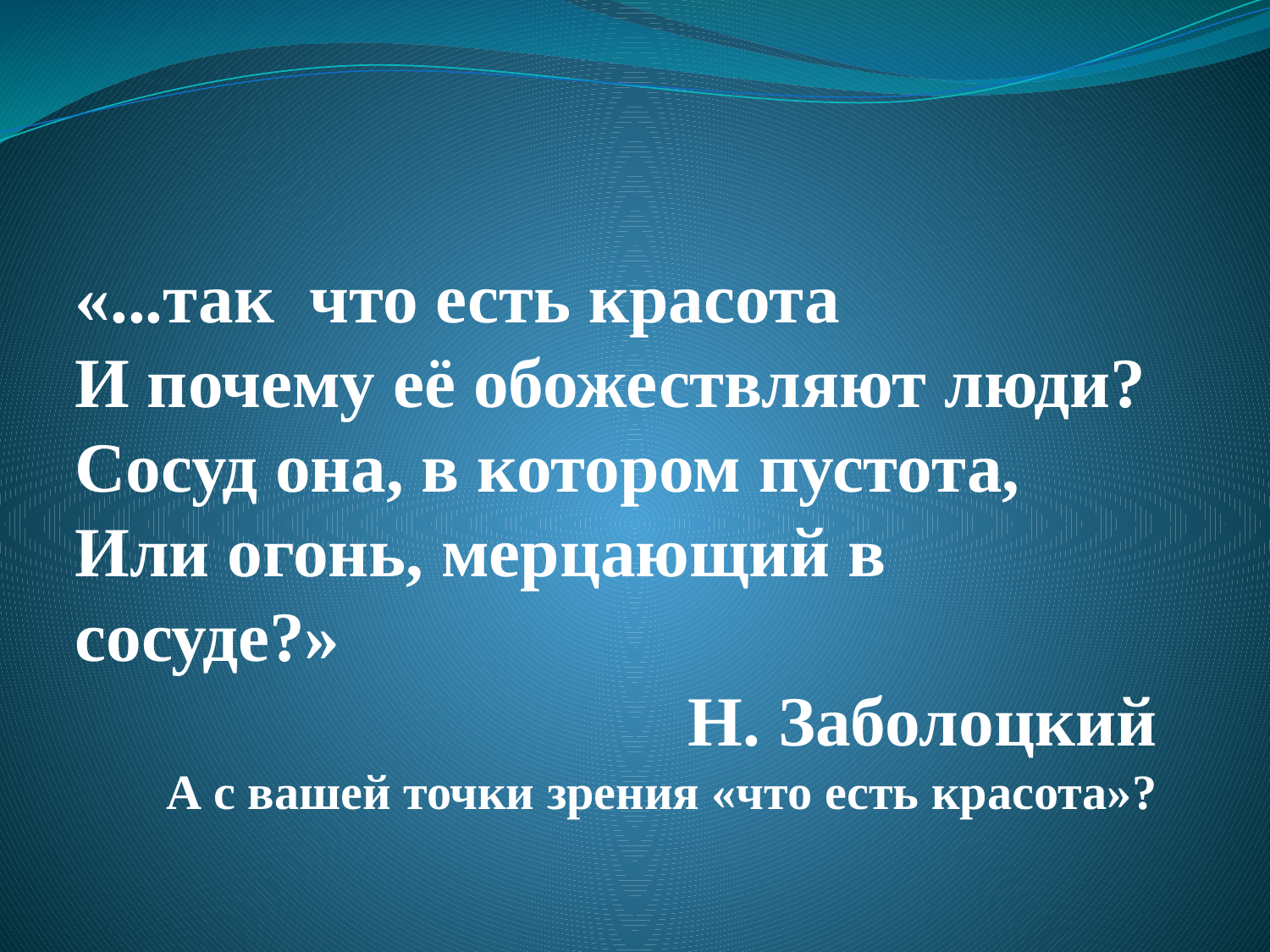

«...так  что есть красота
И почему её обожествляют люди?
Сосуд она, в котором пустота,
Или огонь, мерцающий в сосуде?»
Н. Заболоцкий
А с вашей точки зрения «что есть красота»?